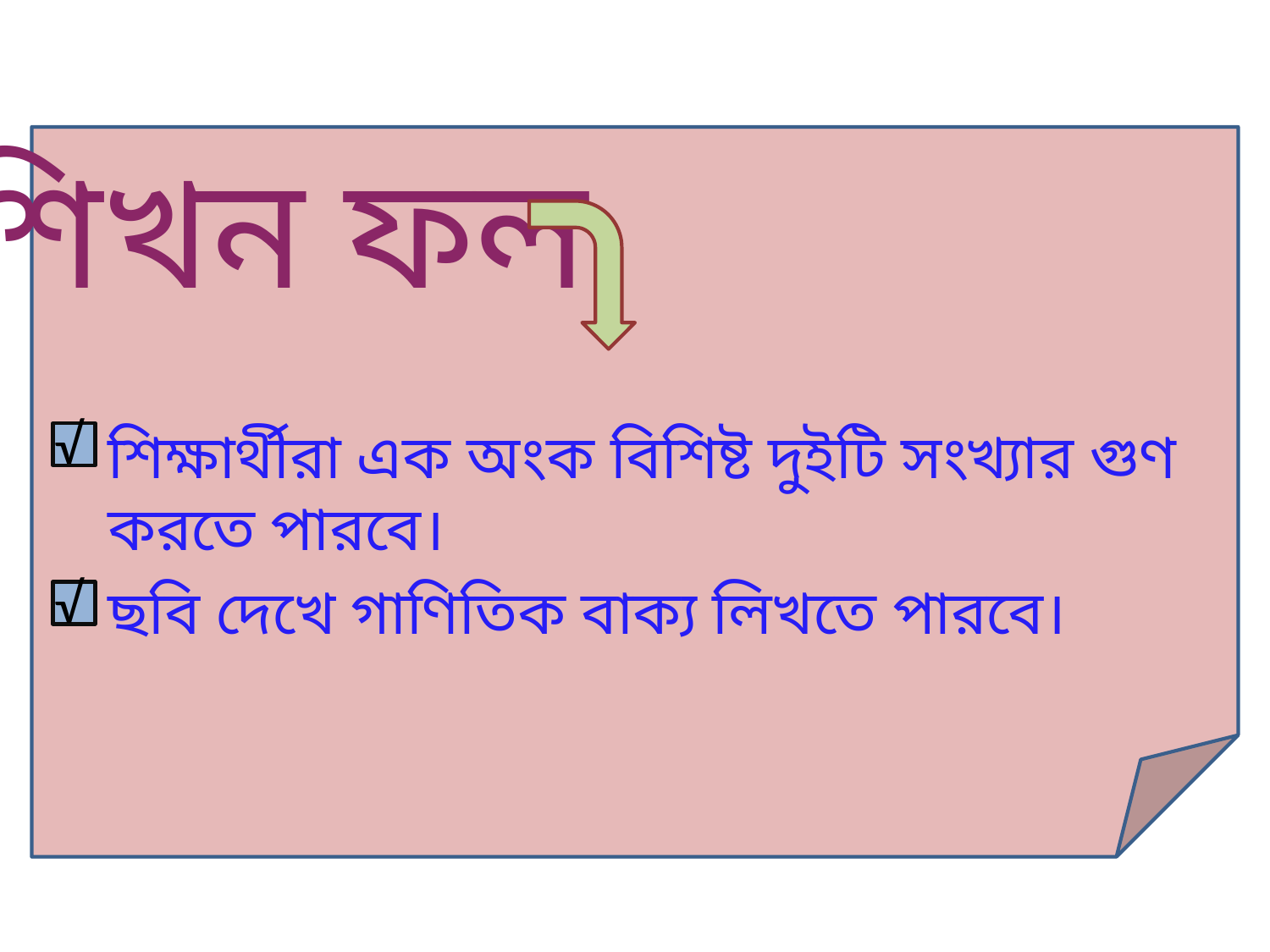

শিখন ফল

√
শিক্ষার্থীরা এক অংক বিশিষ্ট দুইটি সংখ্যার গুণ করতে পারবে।
ছবি দেখে গাণিতিক বাক্য লিখতে পারবে।

√